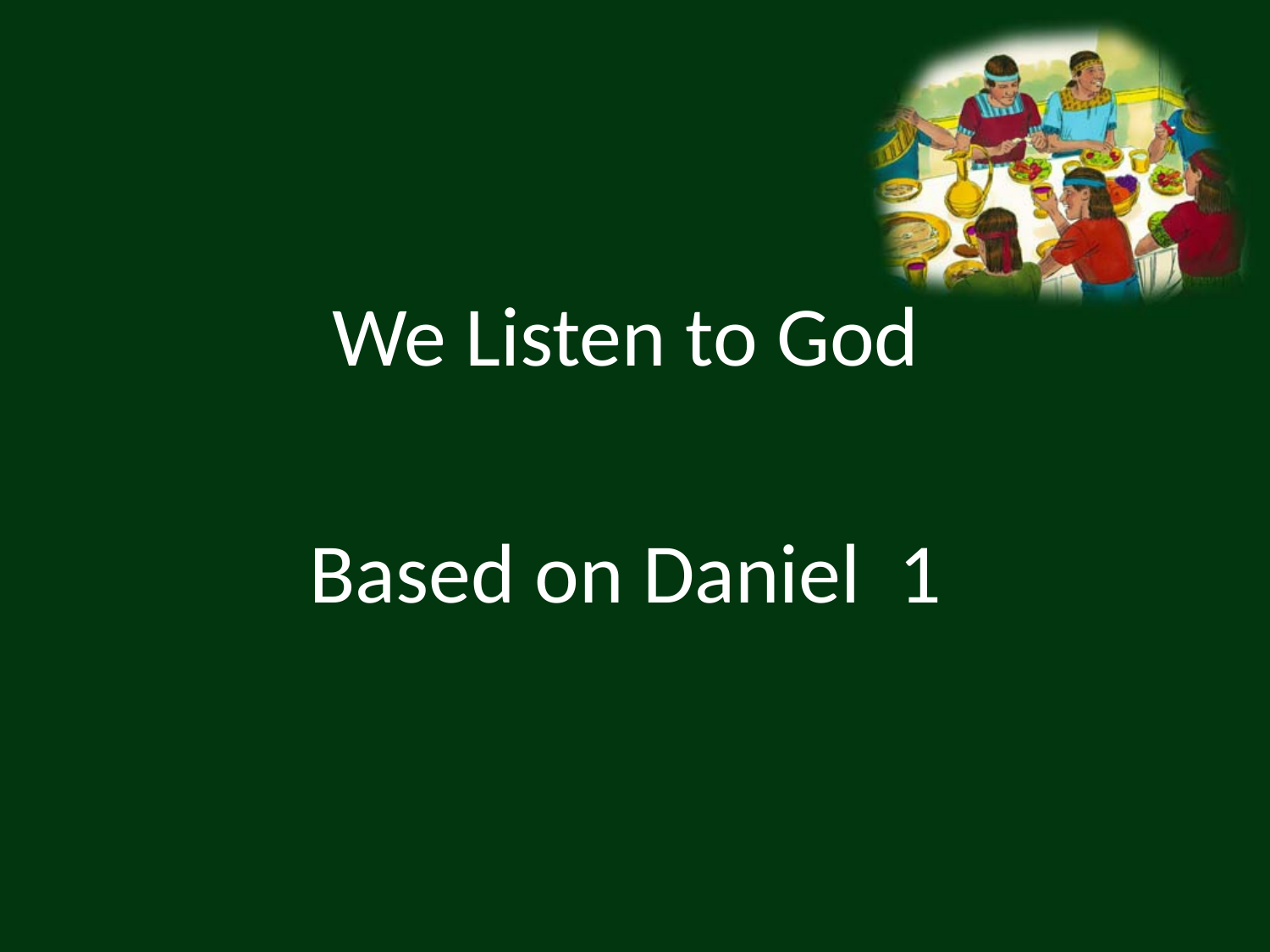

We Listen to God

Based on Daniel  1